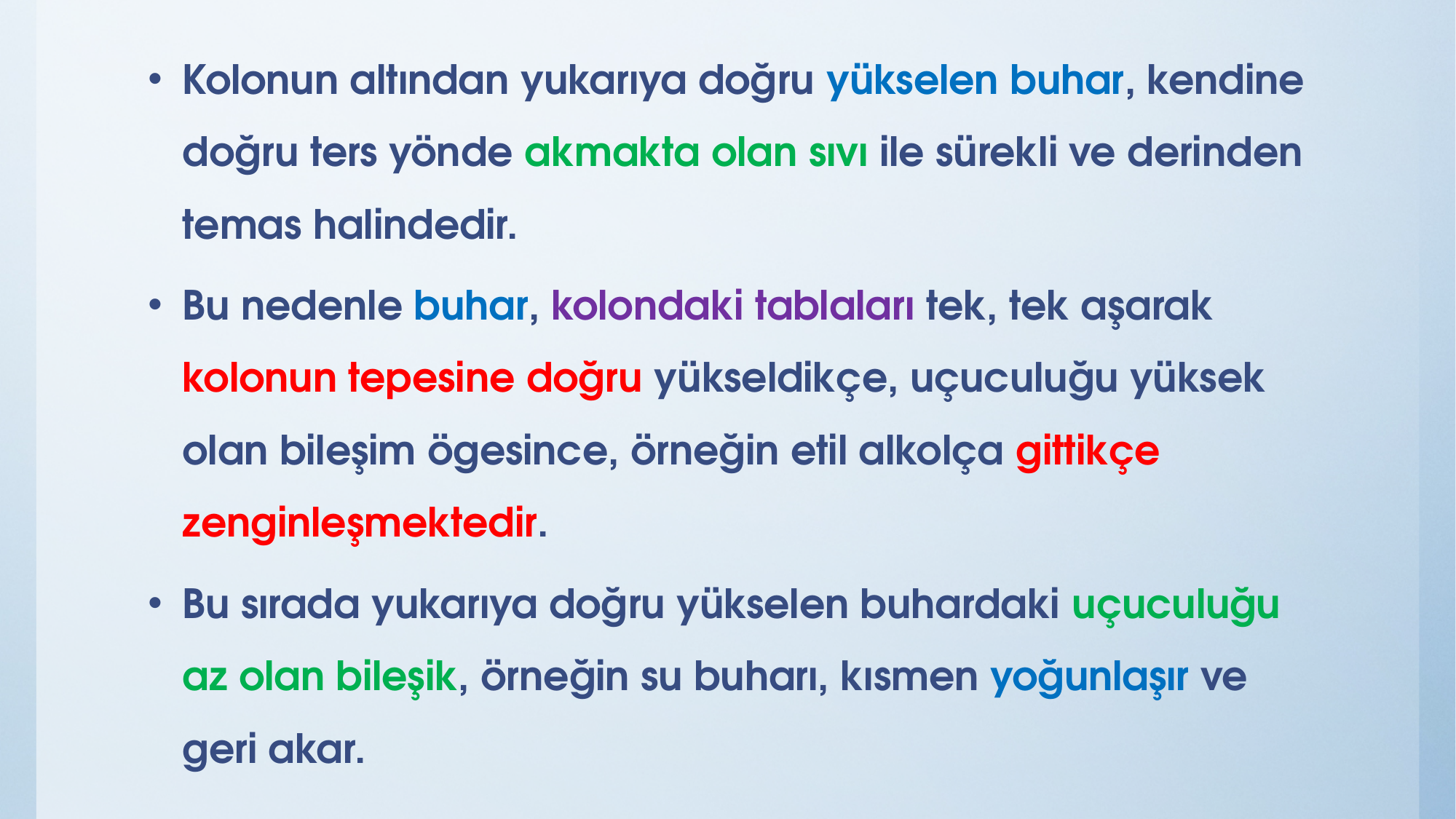

Kolonun altından yukarıya doğru yükselen buhar, kendine doğru ters yönde akmakta olan sıvı ile sürekli ve derinden temas halindedir.
Bu nedenle buhar, kolondaki tablaları tek, tek aşarak kolonun tepesine doğru yükseldikçe, uçuculuğu yüksek olan bileşim ögesince, örneğin etil alkolça gittikçe zenginleşmektedir.
Bu sırada yukarıya doğru yükselen buhardaki uçuculuğu az olan bileşik, örneğin su buharı, kısmen yoğunlaşır ve geri akar.